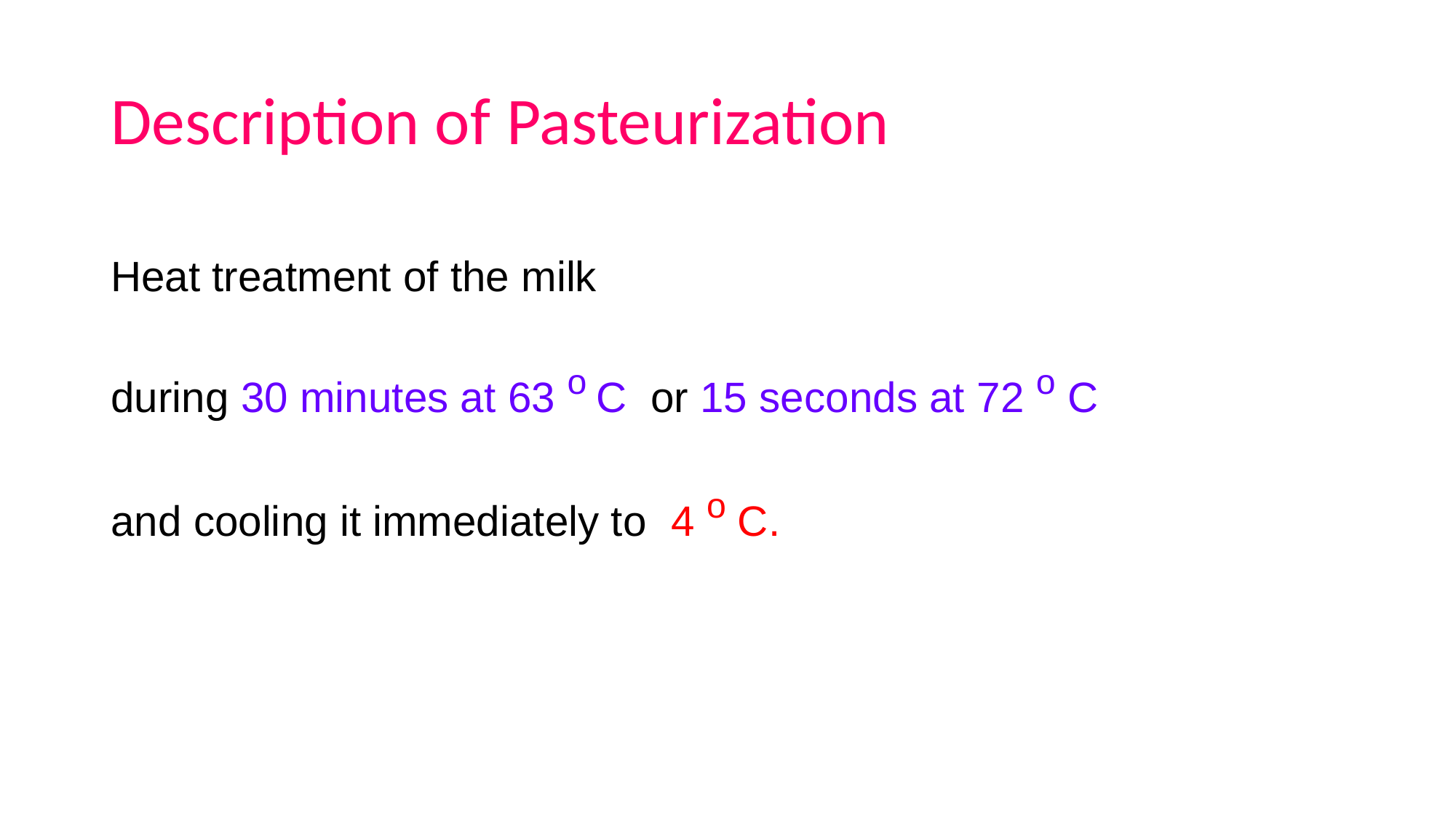

# Description of Pasteurization
Heat treatment of the milk
during 30 minutes at 63 o C  or 15 seconds at 72 o C
and cooling it immediately to  4 o C.